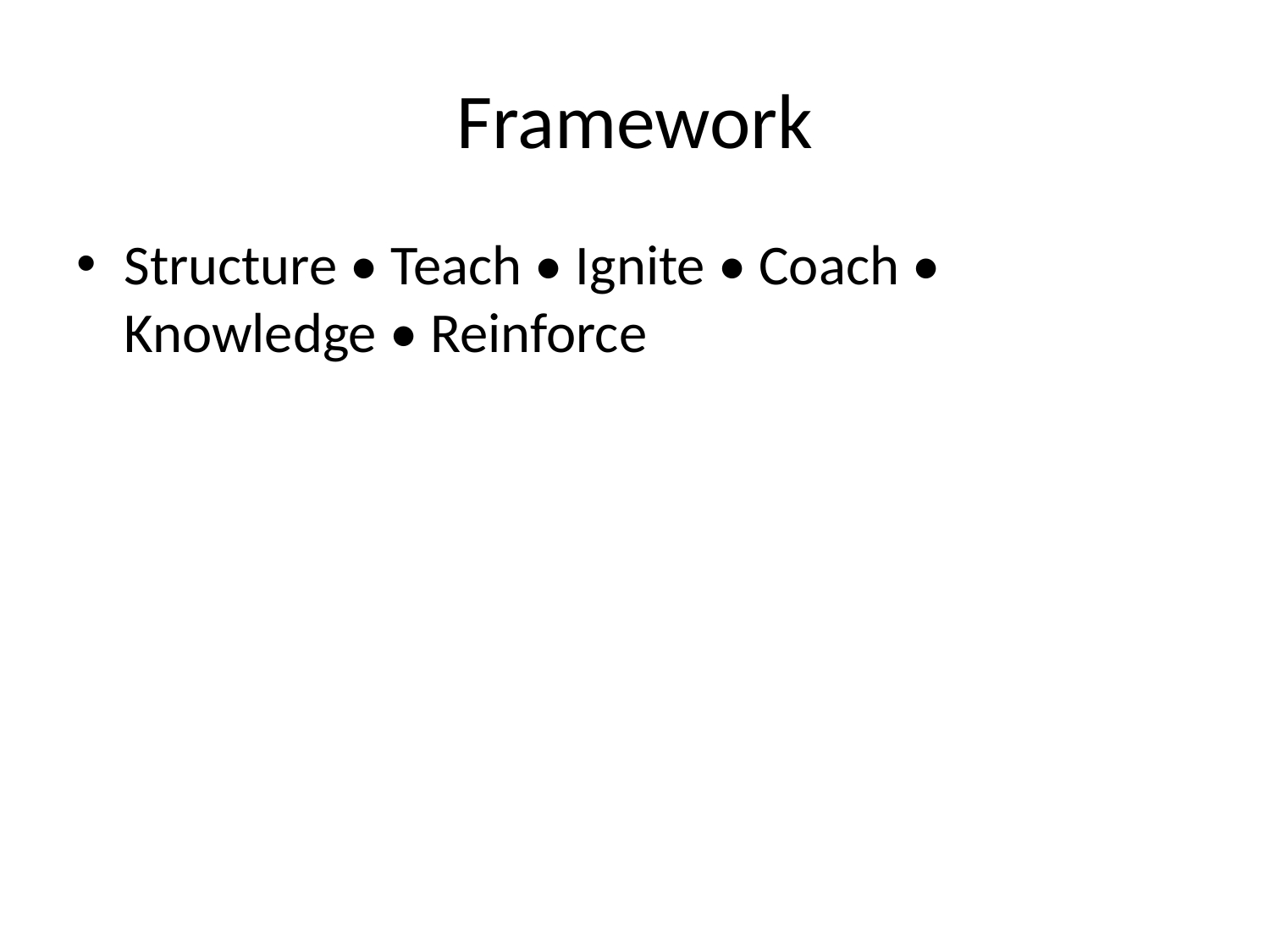

# Framework
Structure • Teach • Ignite • Coach • Knowledge • Reinforce